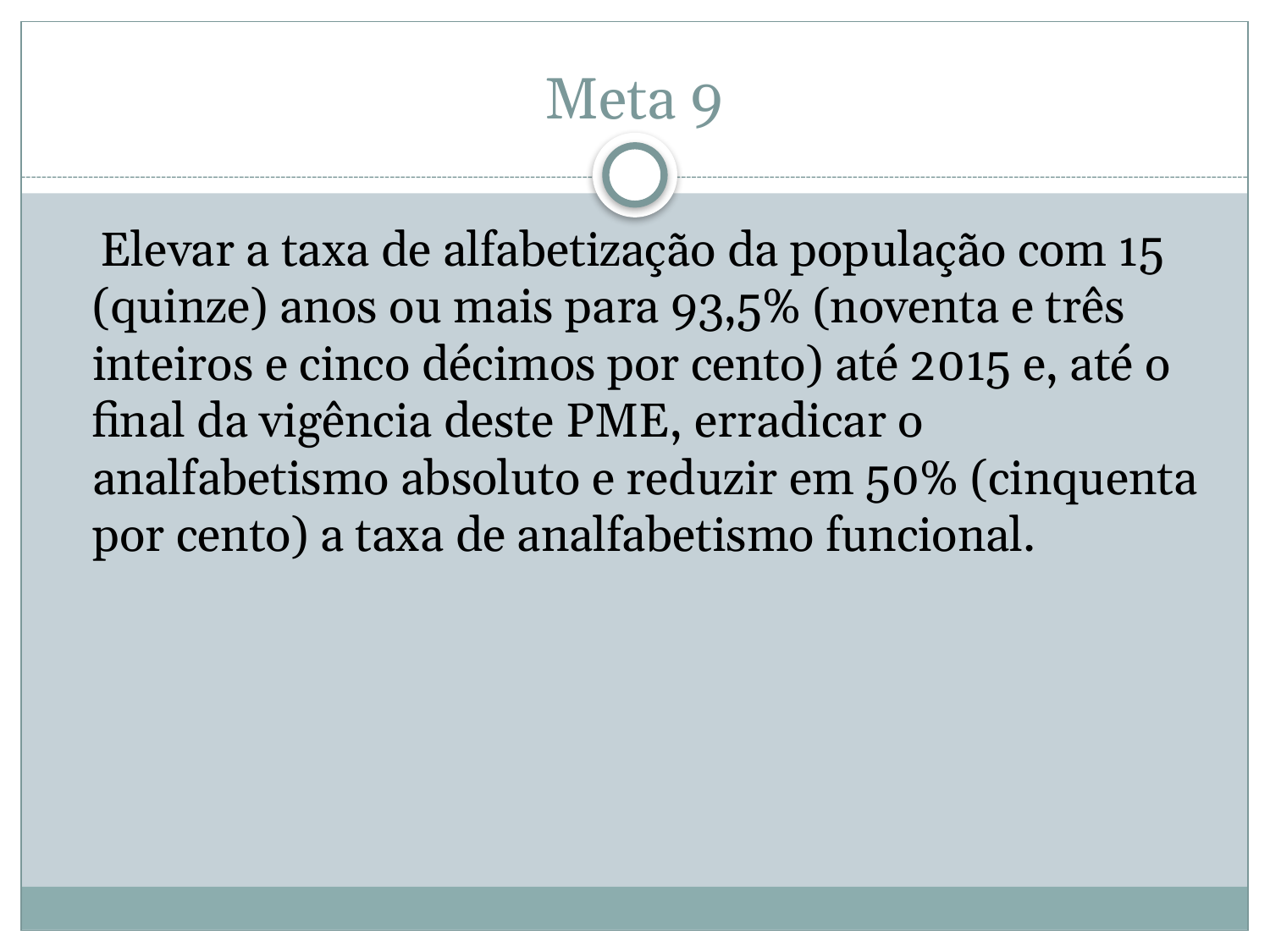

# Meta 9
    Elevar a taxa de alfabetização da população com 15 (quinze) anos ou mais para 93,5% (noventa e três inteiros e cinco décimos por cento) até 2015 e, até o final da vigência deste PME, erradicar o analfabetismo absoluto e reduzir em 50% (cinquenta por cento) a taxa de analfabetismo funcional.